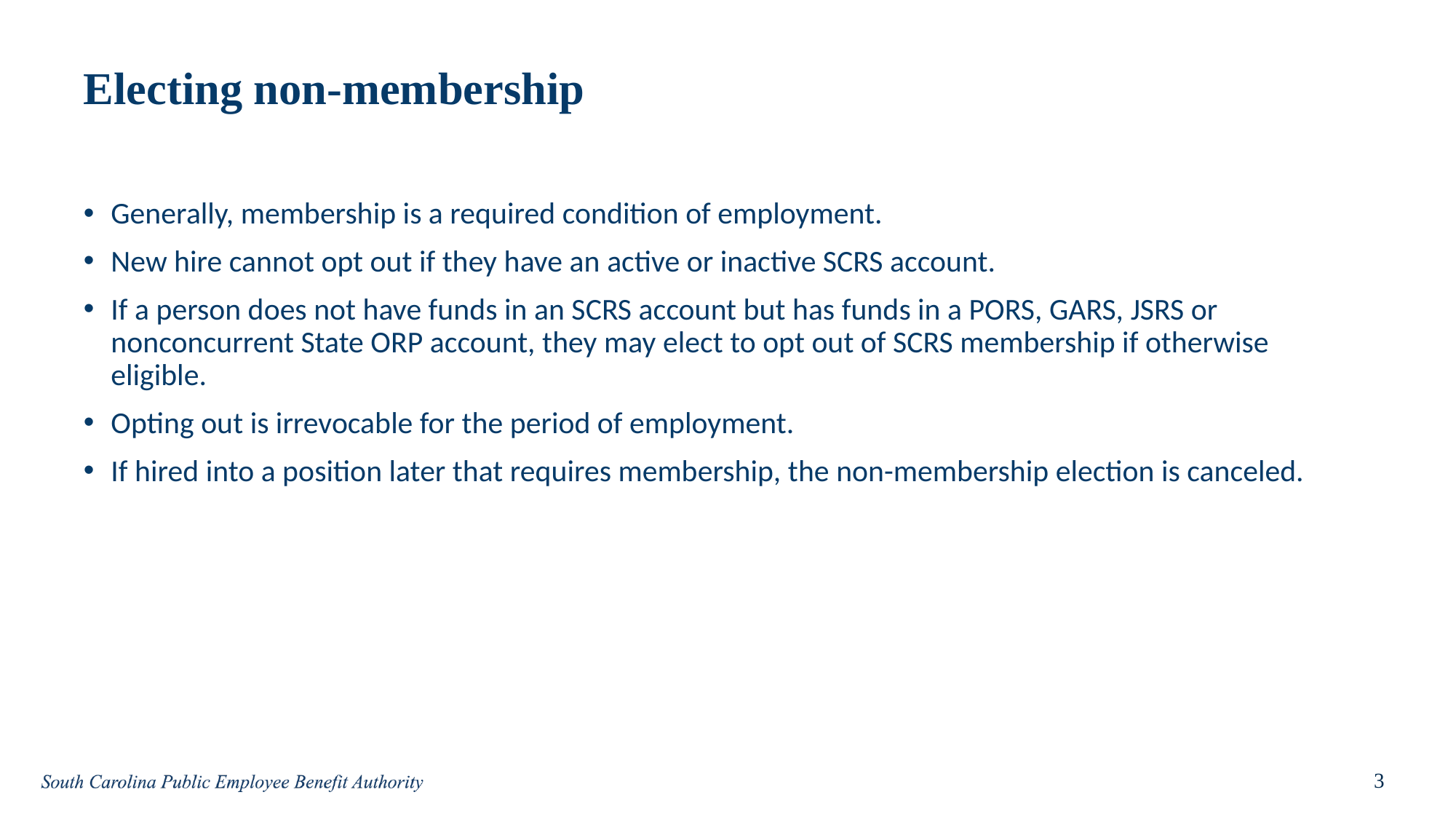

# Electing non-membership
Generally, membership is a required condition of employment.
New hire cannot opt out if they have an active or inactive SCRS account.
If a person does not have funds in an SCRS account but has funds in a PORS, GARS, JSRS or nonconcurrent State ORP account, they may elect to opt out of SCRS membership if otherwise eligible.
Opting out is irrevocable for the period of employment.
If hired into a position later that requires membership, the non-membership election is canceled.
3